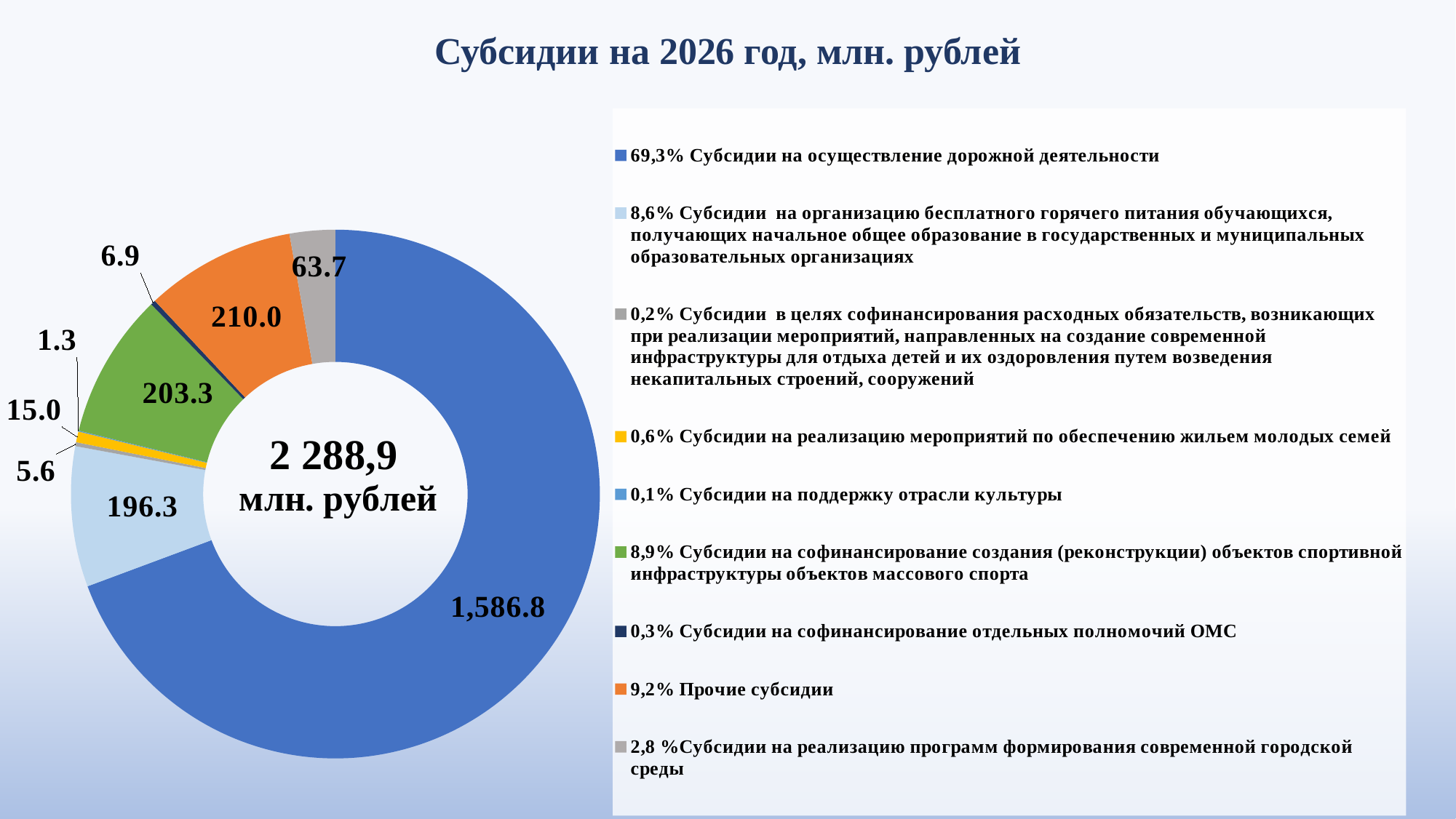

# Субсидии на 2026 год, млн. рублей

### Chart

| Category | Субсидии 2025 |
|---|---|
| 69,3% Субсидии на осуществление дорожной деятельности | 1586.8 |
| 8,6% Субсидии  на организацию бесплатного горячего питания обучающихся, получающих начальное общее образование в государственных и муниципальных образовательных организациях | 196.3 |
| 0,2% Субсидии  в целях софинансирования расходных обязательств, возникающих при реализации мероприятий, направленных на создание современной инфраструктуры для отдыха детей и их оздоровления путем возведения некапитальных строений, сооружений | 5.6 |
| 0,6% Субсидии на реализацию мероприятий по обеспечению жильем молодых семей | 15.0 |
| 0,1% Субсидии на поддержку отрасли культуры | 1.3 |
| 8,9% Субсидии на софинансирование создания (реконструкции) объектов спортивной инфраструктуры объектов массового спорта | 203.3 |
| 0,3% Субсидии на софинансирование отдельных полномочий ОМС | 6.9 |
| 9,2% Прочие субсидии | 210.0 |
| 2,8 %Субсидии на реализацию программ формирования современной городской среды | 63.7 |